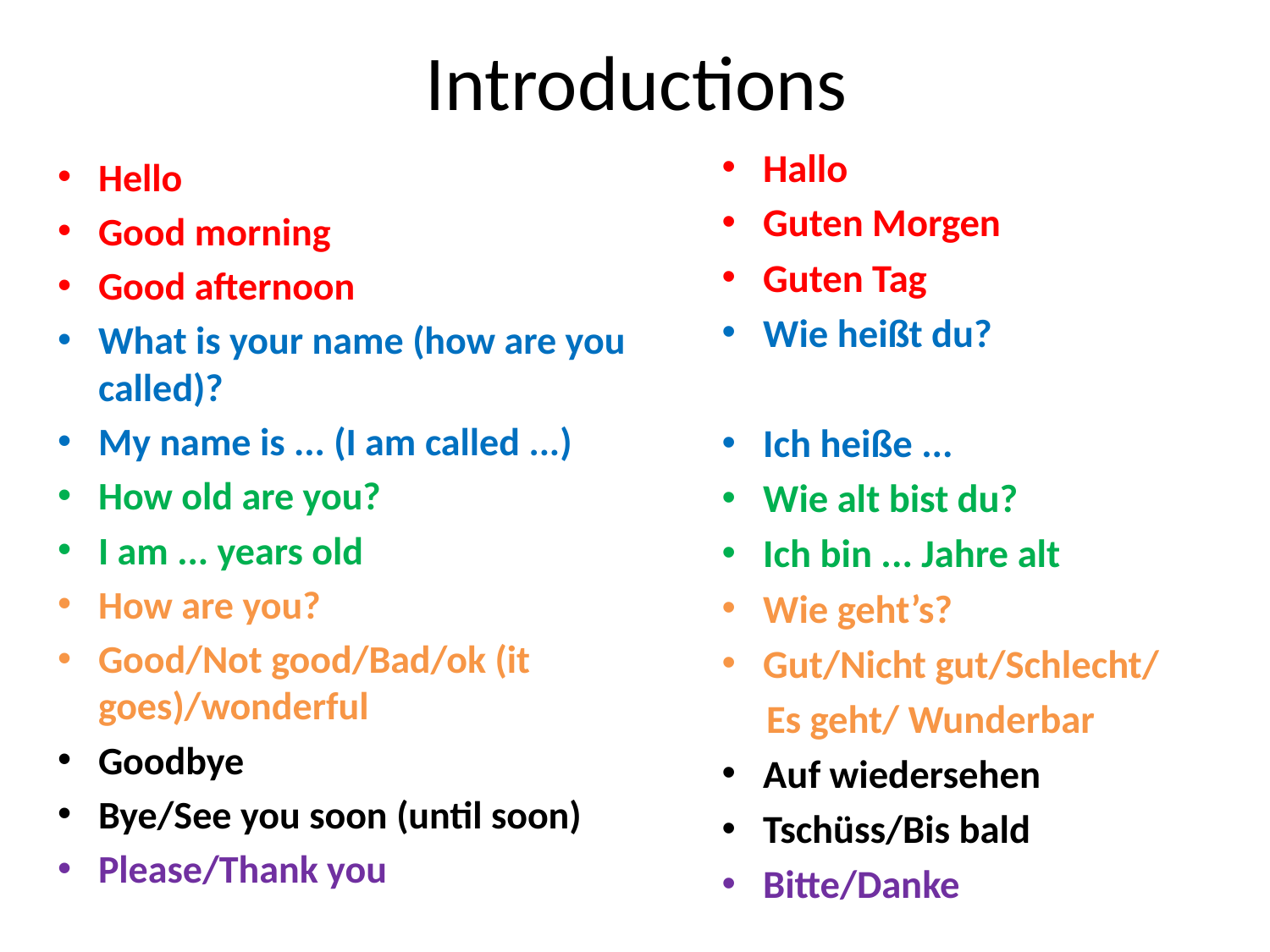

# Introductions
Hallo
Guten Morgen
Guten Tag
Wie heißt du?

Ich heiße ...
Wie alt bist du?
Ich bin ... Jahre alt
Wie geht’s?
Gut/Nicht gut/Schlecht/
     Es geht/ Wunderbar
Auf wiedersehen
Tschüss/Bis bald
Bitte/Danke

Hello
Good morning
Good afternoon
What is your name (how are you called)?
My name is ... (I am called ...)
How old are you?
I am ... years old
How are you?
Good/Not good/Bad/ok (it goes)/wonderful
Goodbye
Bye/See you soon (until soon)
Please/Thank you